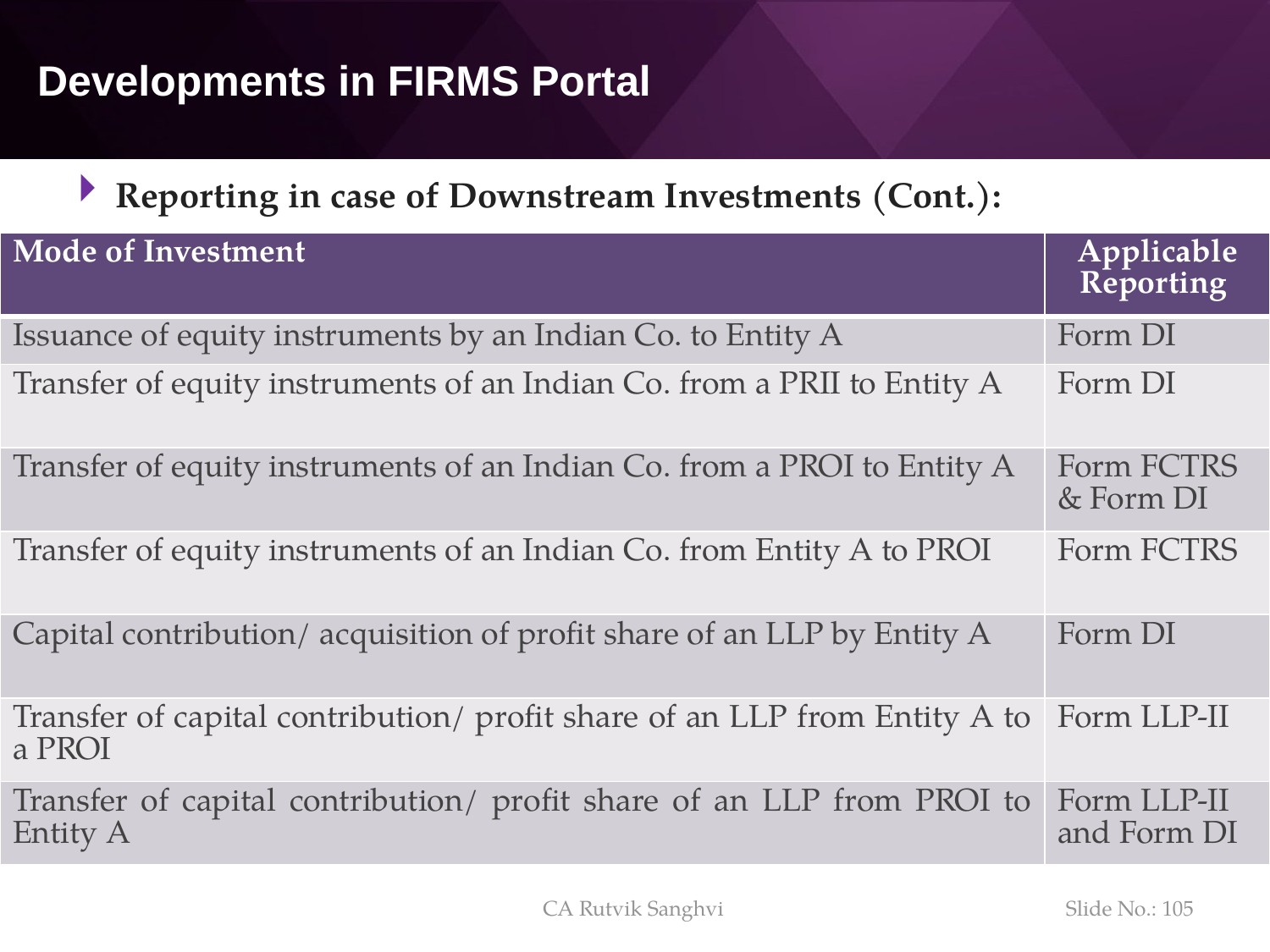

# Developments in FIRMS Portal
Reporting in case of Downstream Investments (Cont.):

| Mode of Investment | Applicable Reporting |
| --- | --- |
| Issuance of equity instruments by an Indian Co. to Entity A | Form DI |
| Transfer of equity instruments of an Indian Co. from a PRII to Entity A | Form DI |
| Transfer of equity instruments of an Indian Co. from a PROI to Entity A | Form FCTRS & Form DI |
| Transfer of equity instruments of an Indian Co. from Entity A to PROI | Form FCTRS |
| Capital contribution/ acquisition of profit share of an LLP by Entity A | Form DI |
| Transfer of capital contribution/ profit share of an LLP from Entity A to a PROI | Form LLP-II |
| Transfer of capital contribution/ profit share of an LLP from PROI to Entity A | Form LLP-II and Form DI |
Slide No.: 105